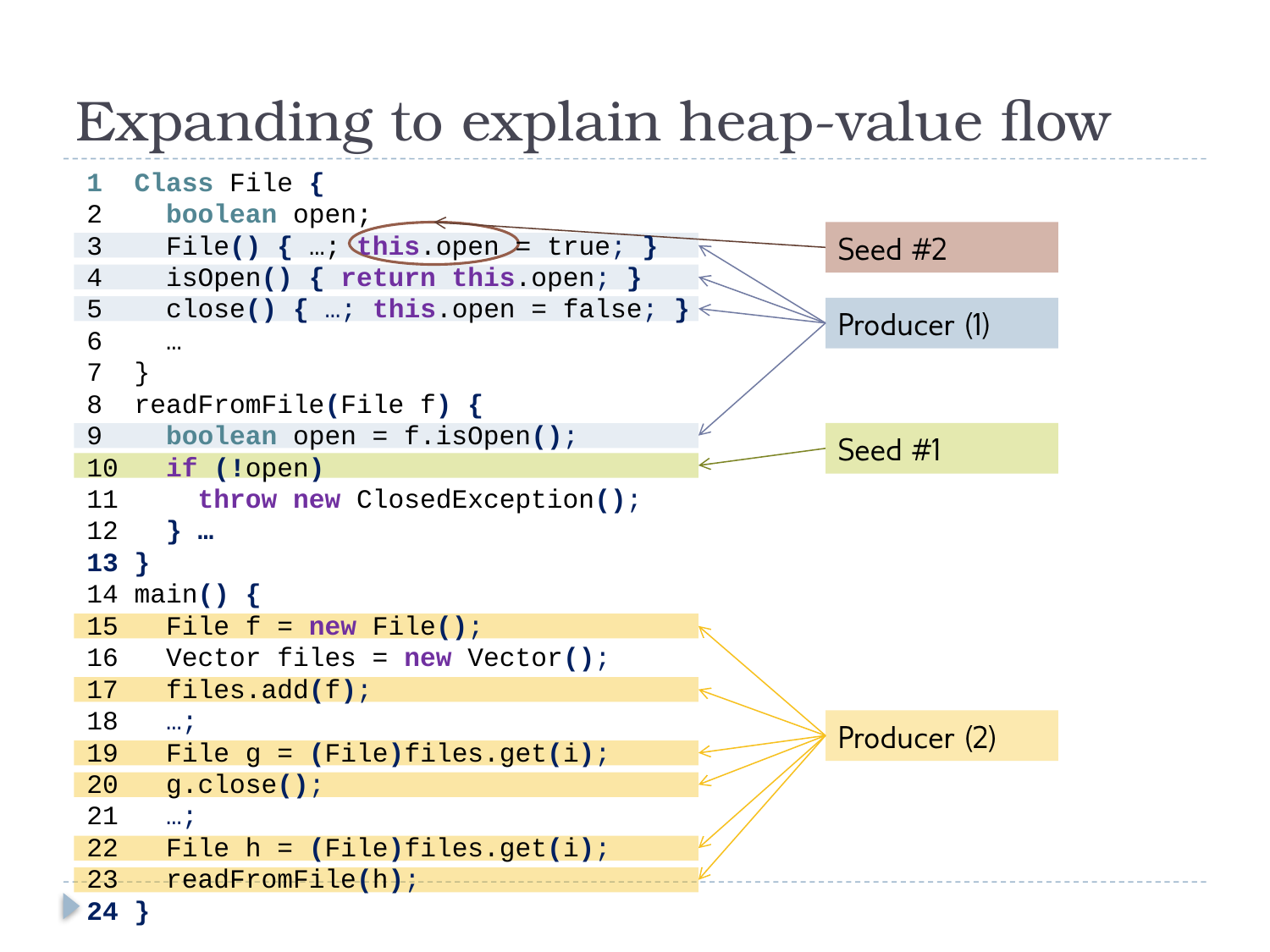

# Expanding to explain heap-value flow
Class File {
  boolean open;
  File() { …; this.open = true; }
  isOpen() { return this.open; }
  close() { …; this.open = false; }
  …
}
readFromFile(File f) {
  boolean open = f.isOpen();
  if (!open)
    throw new ClosedException();
  } …
}
main() {
  File f = new File();
  Vector files = new Vector();
  files.add(f);
  …;
  File g = (File)files.get(i);
  g.close();
  …;
  File h = (File)files.get(i);
  readFromFile(h);
}

Seed #2

Producer (1)

Seed #1

Producer (2)